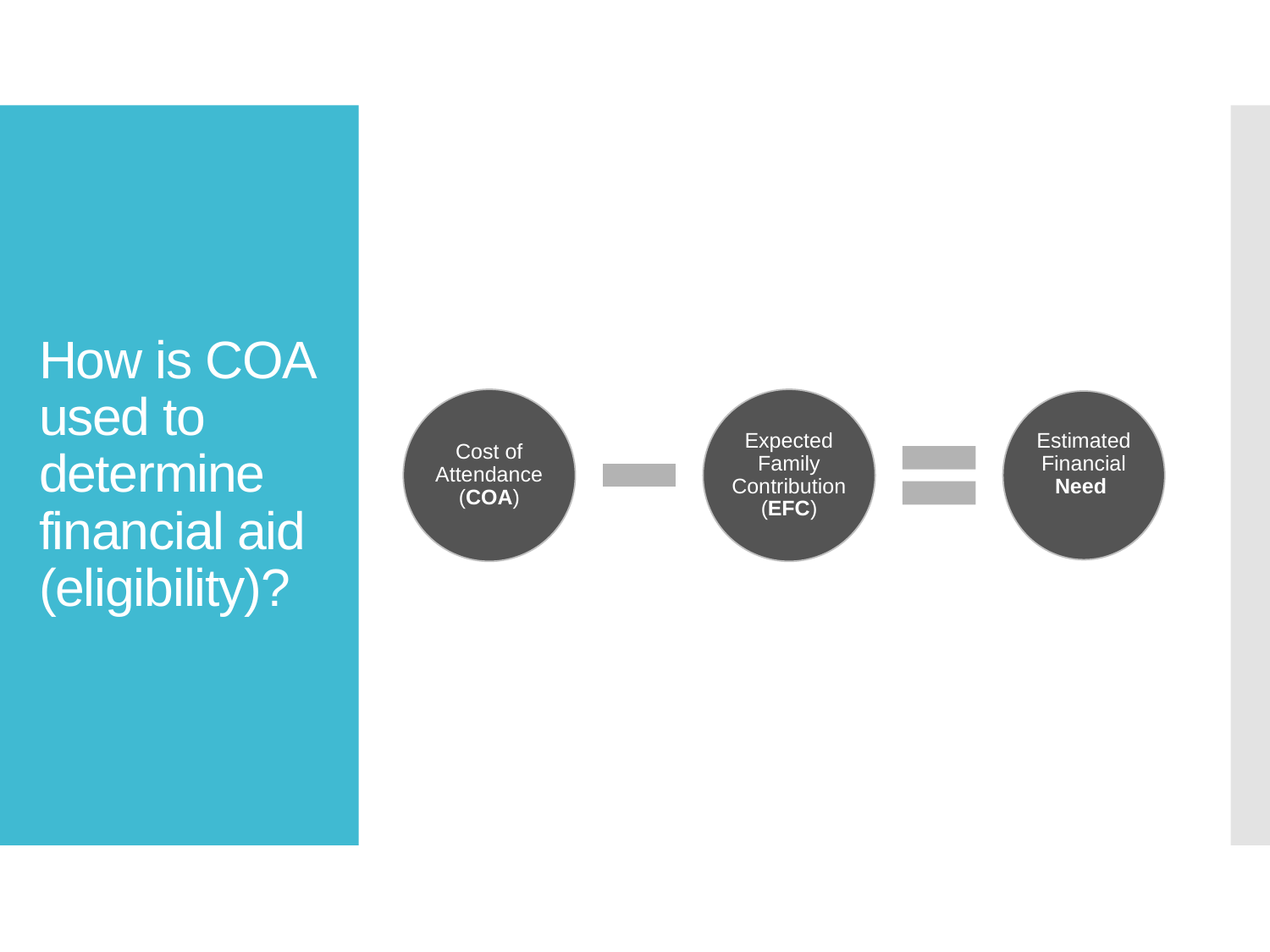

Cost of Attendance (COA)

Expected Family Contribution (EFC)

Estimated Financial Need
# How is COA used to determine financial aid (eligibility)?